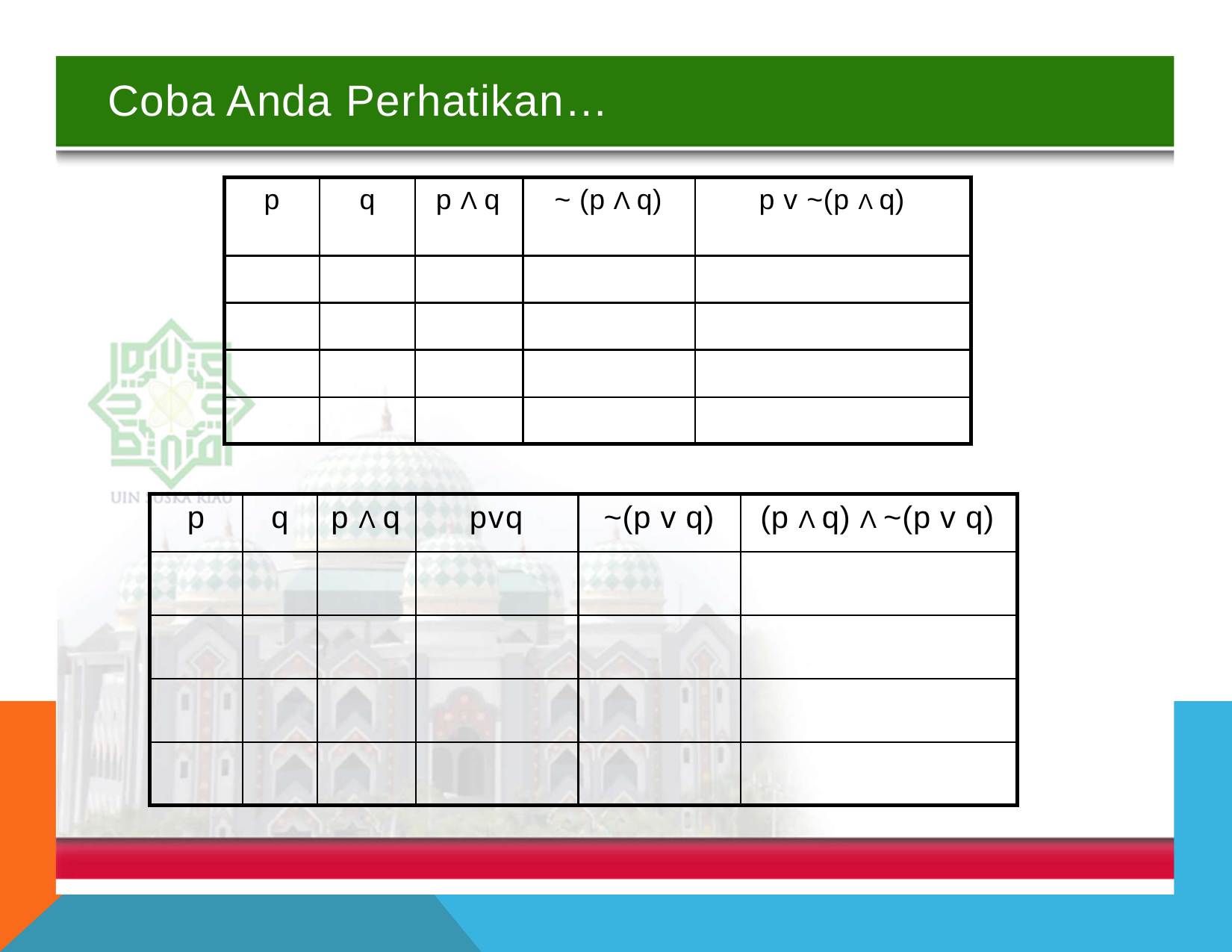

Coba Anda Perhatikan…

p
q
p Λ q
~ (p Λ q)
p v ~(p Λ q)

p
q
p Λ q
pvq
~(p v q)
(p Λ q) Λ ~(p v q)